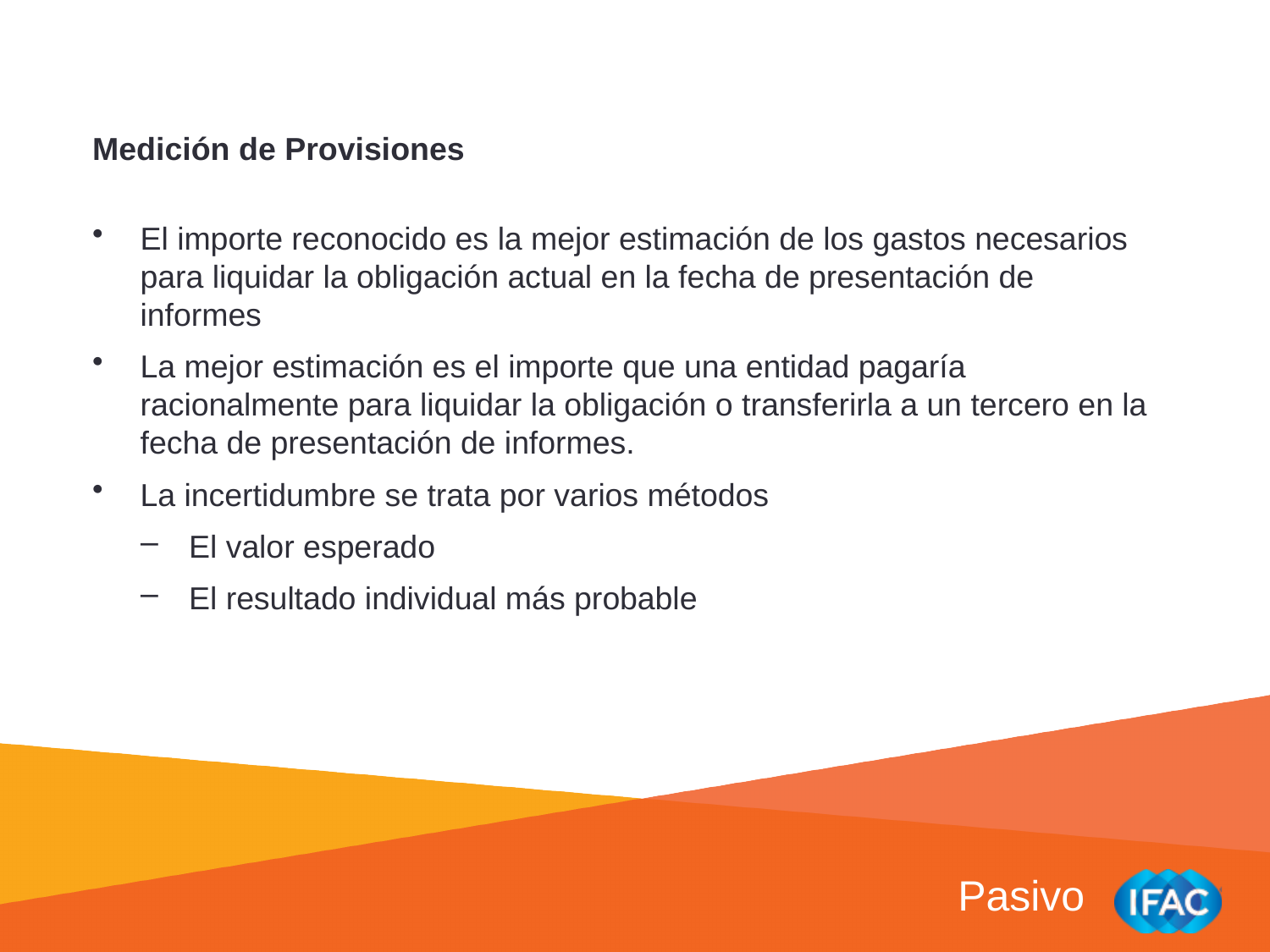

Medición de Provisiones

El importe reconocido es la mejor estimación de los gastos necesarios para liquidar la obligación actual en la fecha de presentación de informes
La mejor estimación es el importe que una entidad pagaría racionalmente para liquidar la obligación o transferirla a un tercero en la fecha de presentación de informes.
La incertidumbre se trata por varios métodos
El valor esperado
El resultado individual más probable

Pasivo